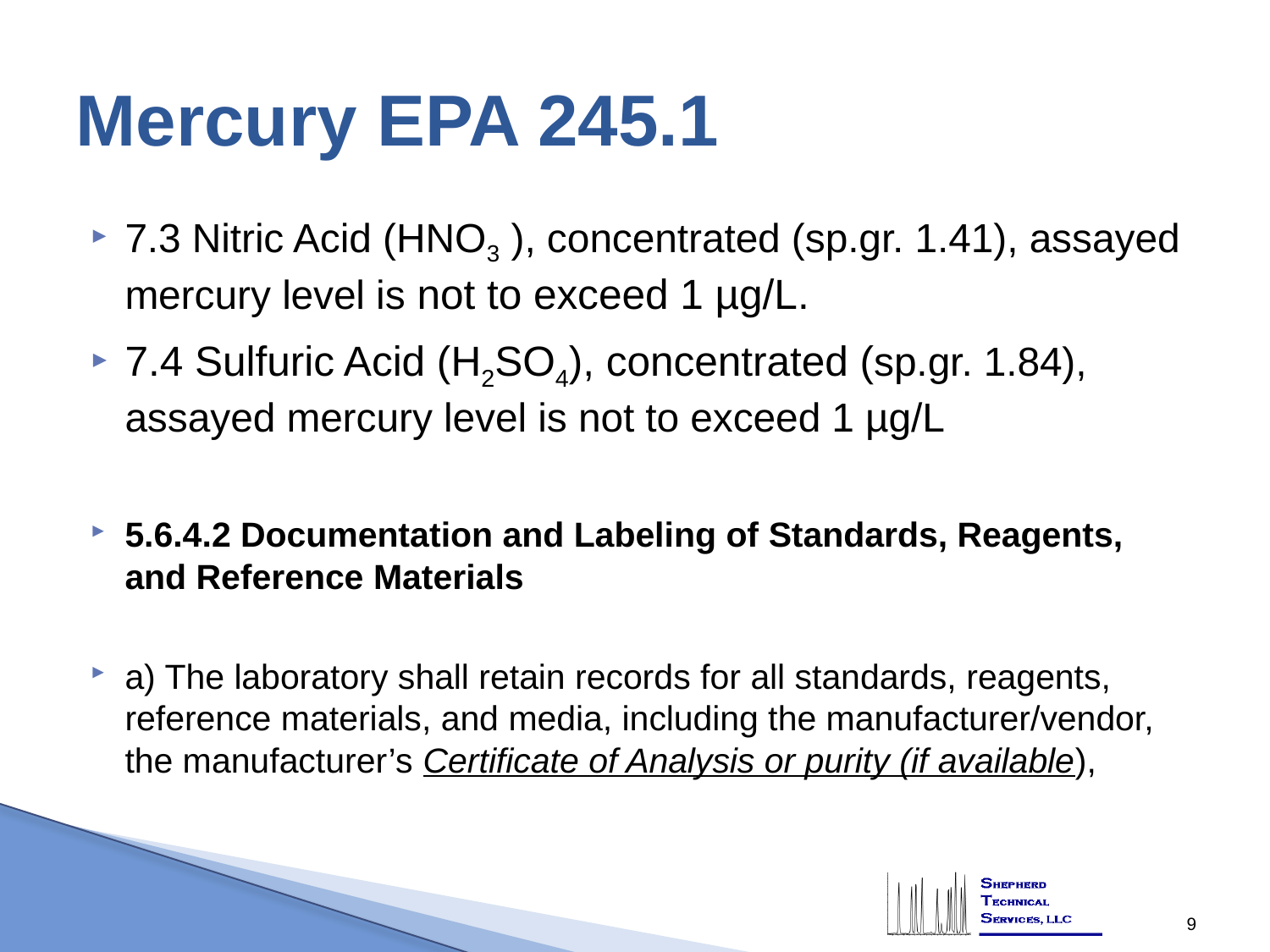

# Mercury EPA 245.1
7.3 Nitric Acid (HNO3 ), concentrated (sp.gr. 1.41), assayed mercury level is not to exceed 1 µg/L.
7.4 Sulfuric Acid (H2SO4), concentrated (sp.gr. 1.84), assayed mercury level is not to exceed 1 µg/L

5.6.4.2 Documentation and Labeling of Standards, Reagents, and Reference Materials
a) The laboratory shall retain records for all standards, reagents, reference materials, and media, including the manufacturer/vendor, the manufacturer’s Certificate of Analysis or purity (if available),
9